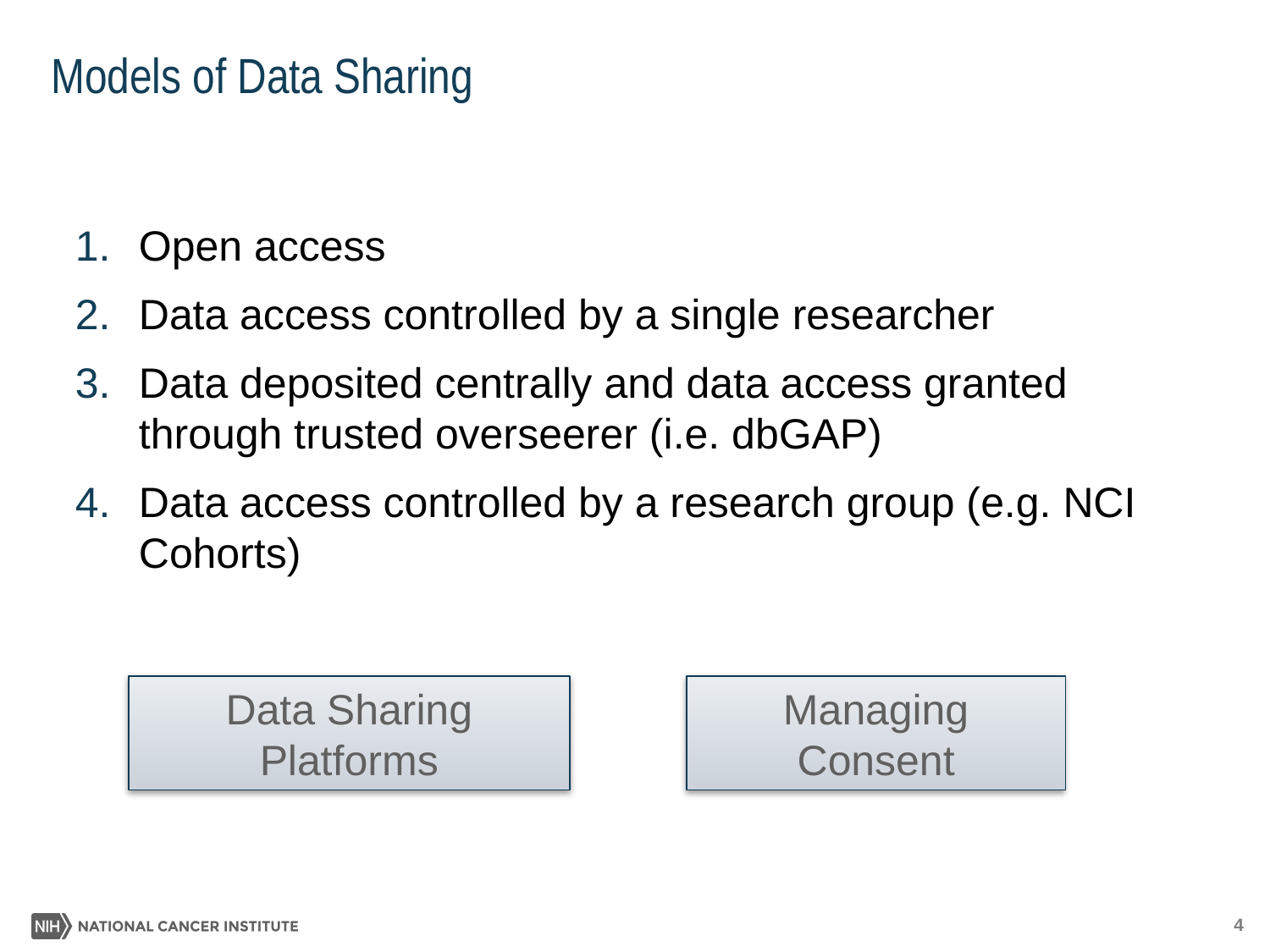

# Models of Data Sharing
Open access
Data access controlled by a single researcher
Data deposited centrally and data access granted through trusted overseerer (i.e. dbGAP)
Data access controlled by a research group (e.g. NCI Cohorts)

Data Sharing Platforms
Managing Consent